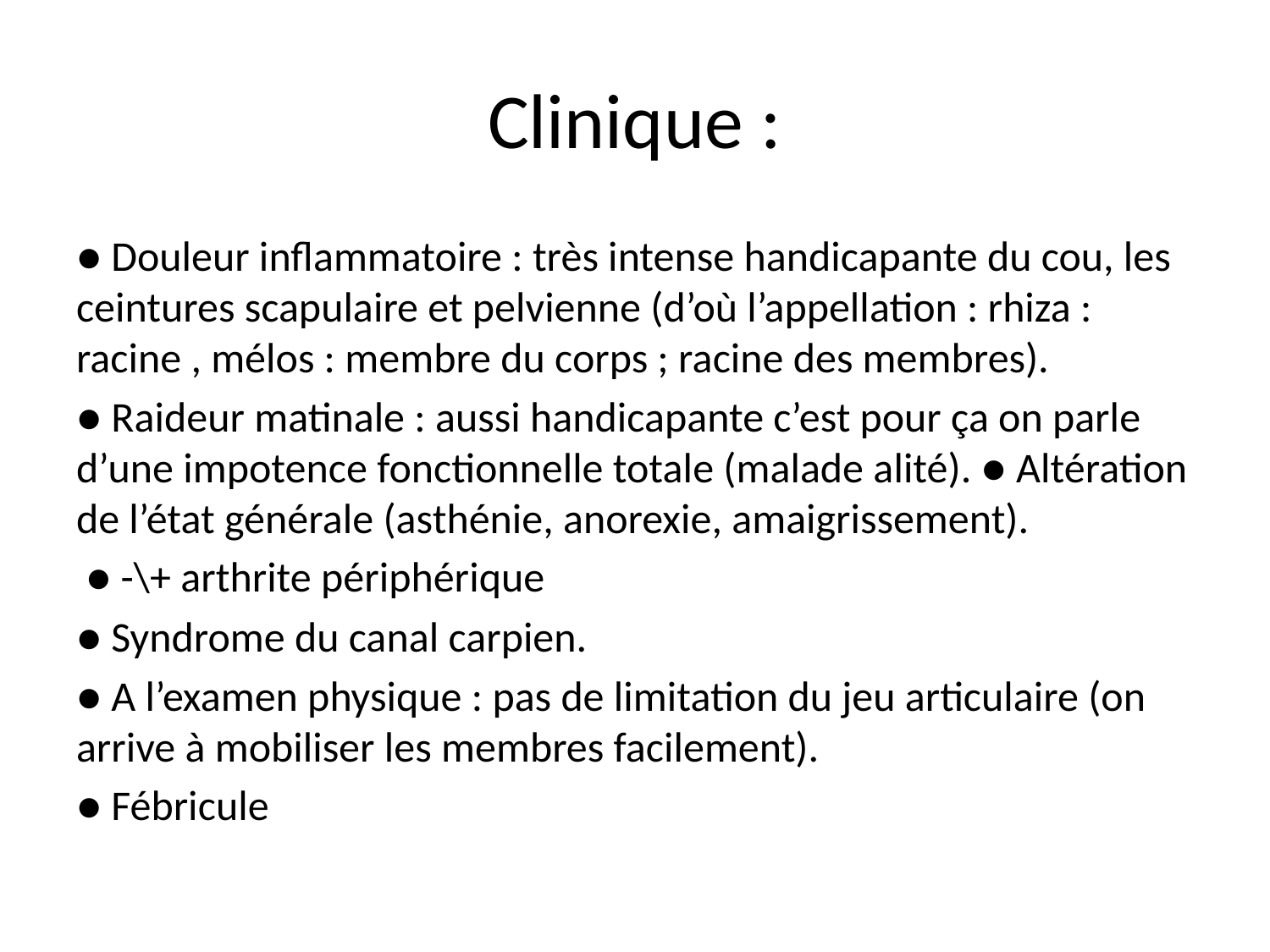

# Clinique :
● Douleur inflammatoire : très intense handicapante du cou, les ceintures scapulaire et pelvienne (d’où l’appellation : rhiza : racine , mélos : membre du corps ; racine des membres).
● Raideur matinale : aussi handicapante c’est pour ça on parle d’une impotence fonctionnelle totale (malade alité). ● Altération de l’état générale (asthénie, anorexie, amaigrissement).
 ● -\+ arthrite périphérique
● Syndrome du canal carpien.
● A l’examen physique : pas de limitation du jeu articulaire (on arrive à mobiliser les membres facilement).
● Fébricule